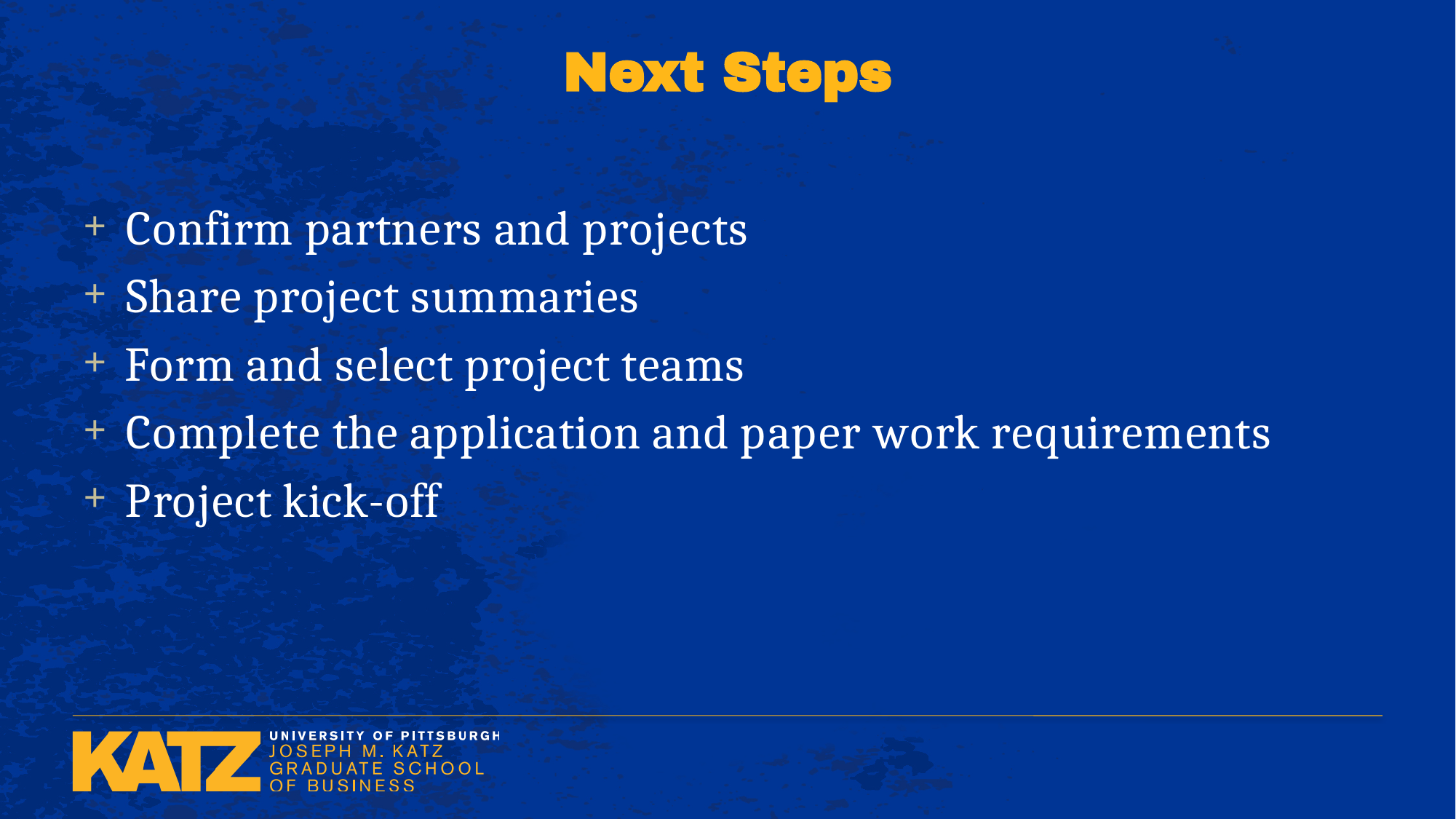

# Next Steps
Confirm partners and projects
Share project summaries
Form and select project teams
Complete the application and paper work requirements
Project kick-off